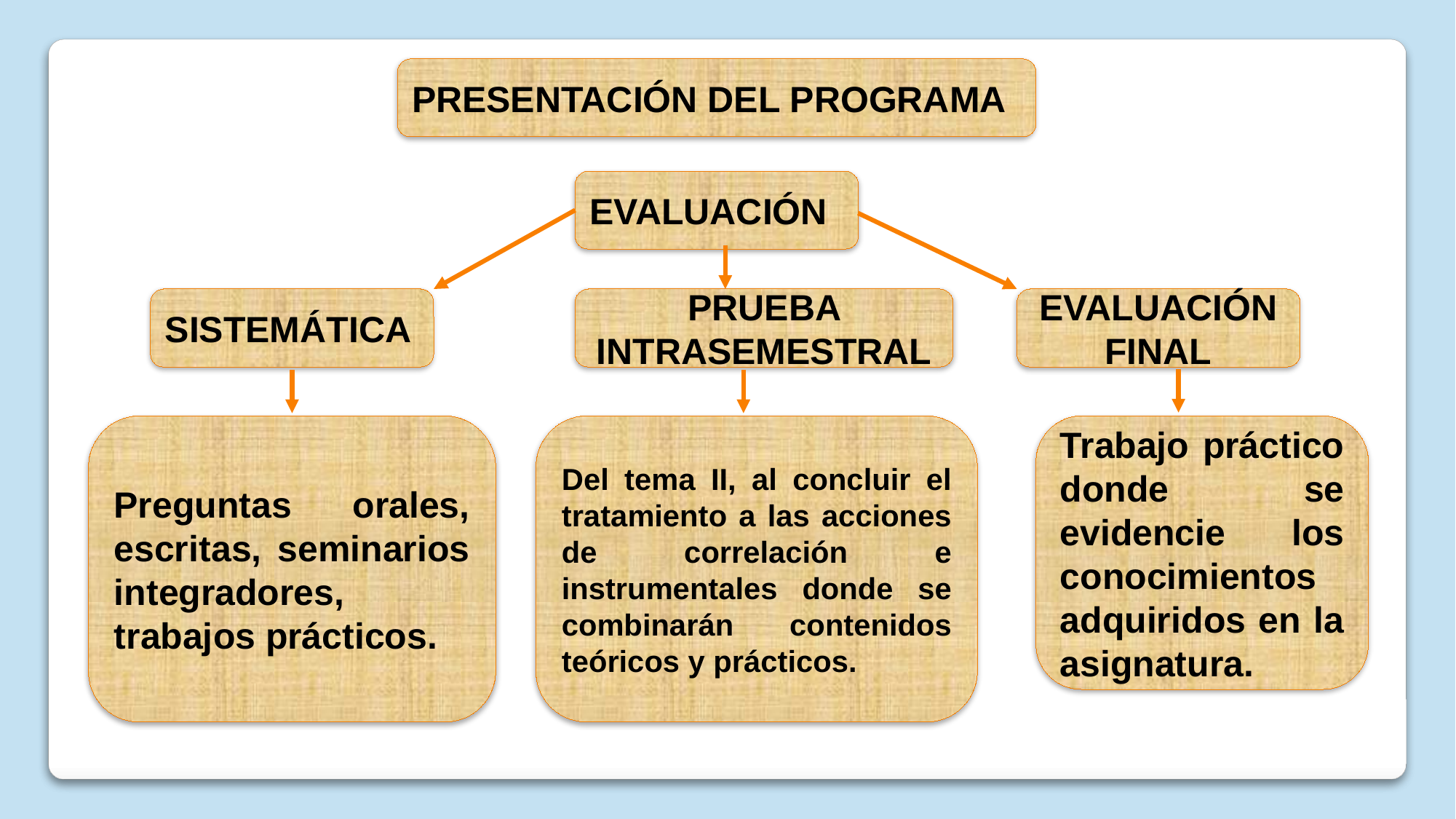

PRESENTACIÓN DEL PROGRAMA
EVALUACIÓN
SISTEMÁTICA
PRUEBA INTRASEMESTRAL
EVALUACIÓN FINAL
Preguntas orales, escritas, seminarios integradores, trabajos prácticos.
Del tema II, al concluir el tratamiento a las acciones de correlación e instrumentales donde se combinarán contenidos teóricos y prácticos.
Trabajo práctico donde se evidencie los conocimientos adquiridos en la asignatura.